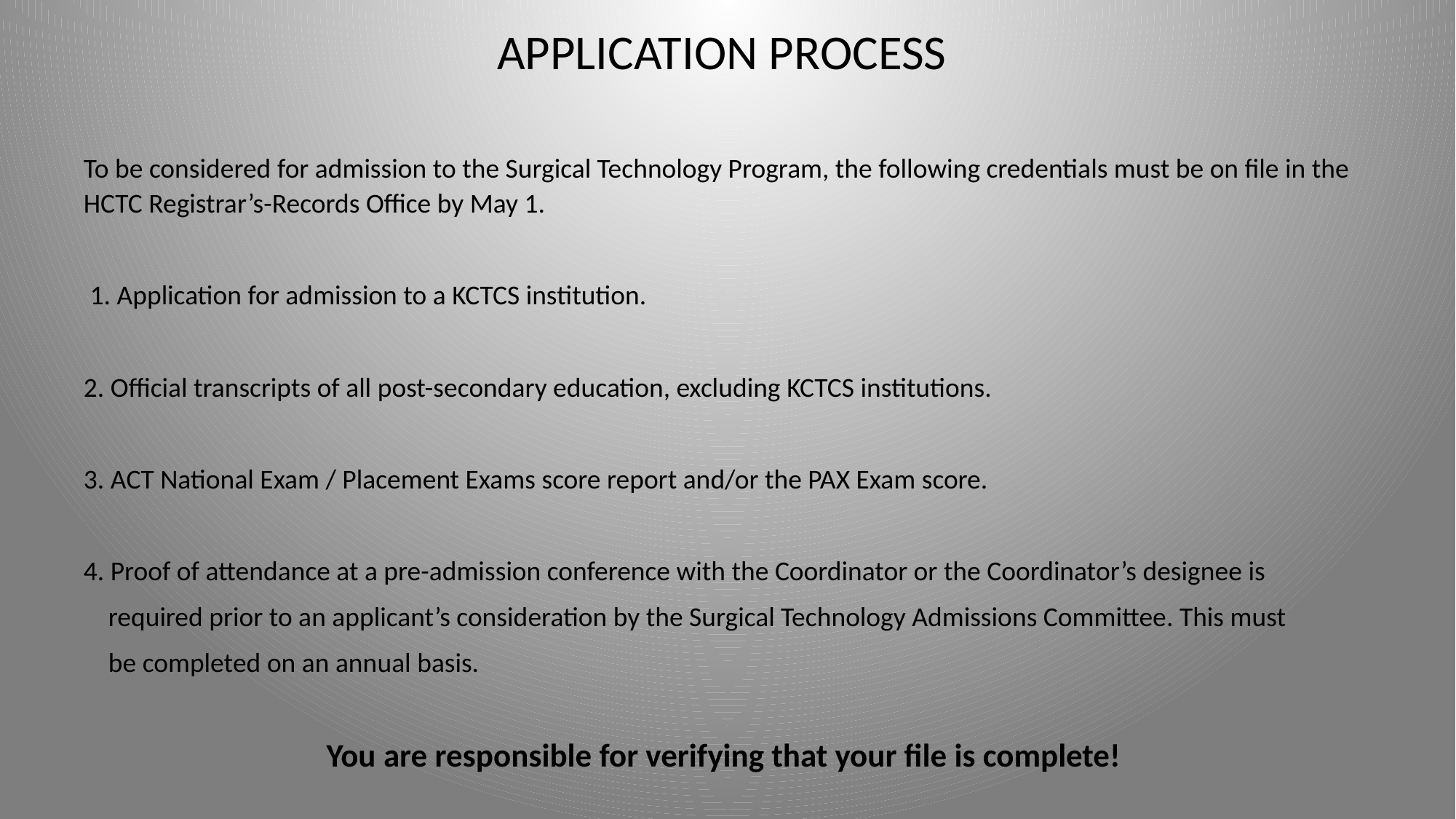

# APPLICATION PROCESS

To be considered for admission to the Surgical Technology Program, the following credentials must be on file in the HCTC Registrar’s-Records Office by May 1.

 1. Application for admission to a KCTCS institution.

2. Official transcripts of all post-secondary education, excluding KCTCS institutions.

3. ACT National Exam / Placement Exams score report and/or the PAX Exam score.

4. Proof of attendance at a pre-admission conference with the Coordinator or the Coordinator’s designee is
    required prior to an applicant’s consideration by the Surgical Technology Admissions Committee. This must
    be completed on an annual basis.

You are responsible for verifying that your file is complete!